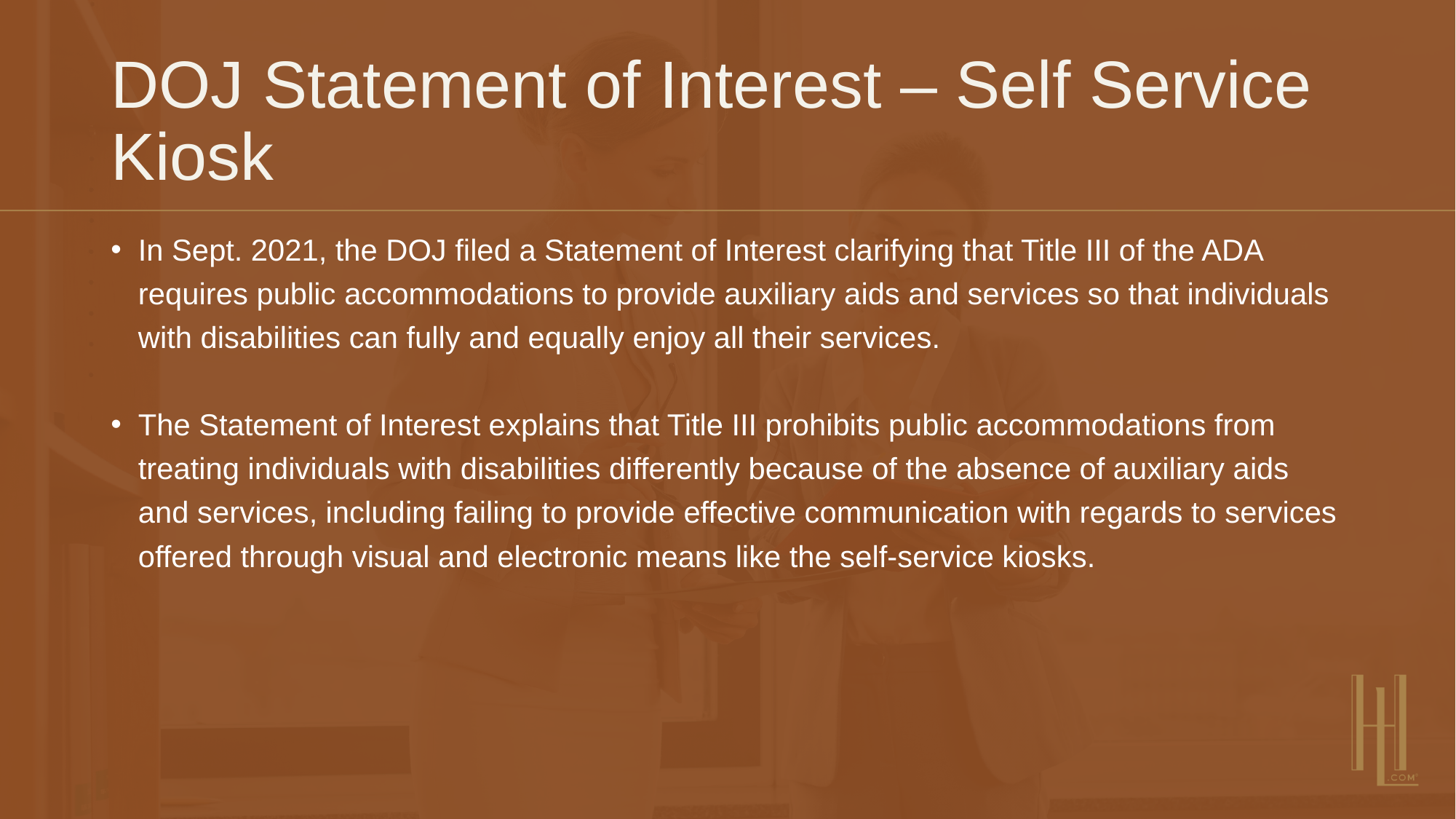

# DOJ Statement of Interest – Self Service Kiosk
In Sept. 2021, the DOJ filed a Statement of Interest clarifying that Title III of the ADA requires public accommodations to provide auxiliary aids and services so that individuals with disabilities can fully and equally enjoy all their services.

The Statement of Interest explains that Title III prohibits public accommodations from treating individuals with disabilities differently because of the absence of auxiliary aids and services, including failing to provide effective communication with regards to services offered through visual and electronic means like the self-service kiosks.